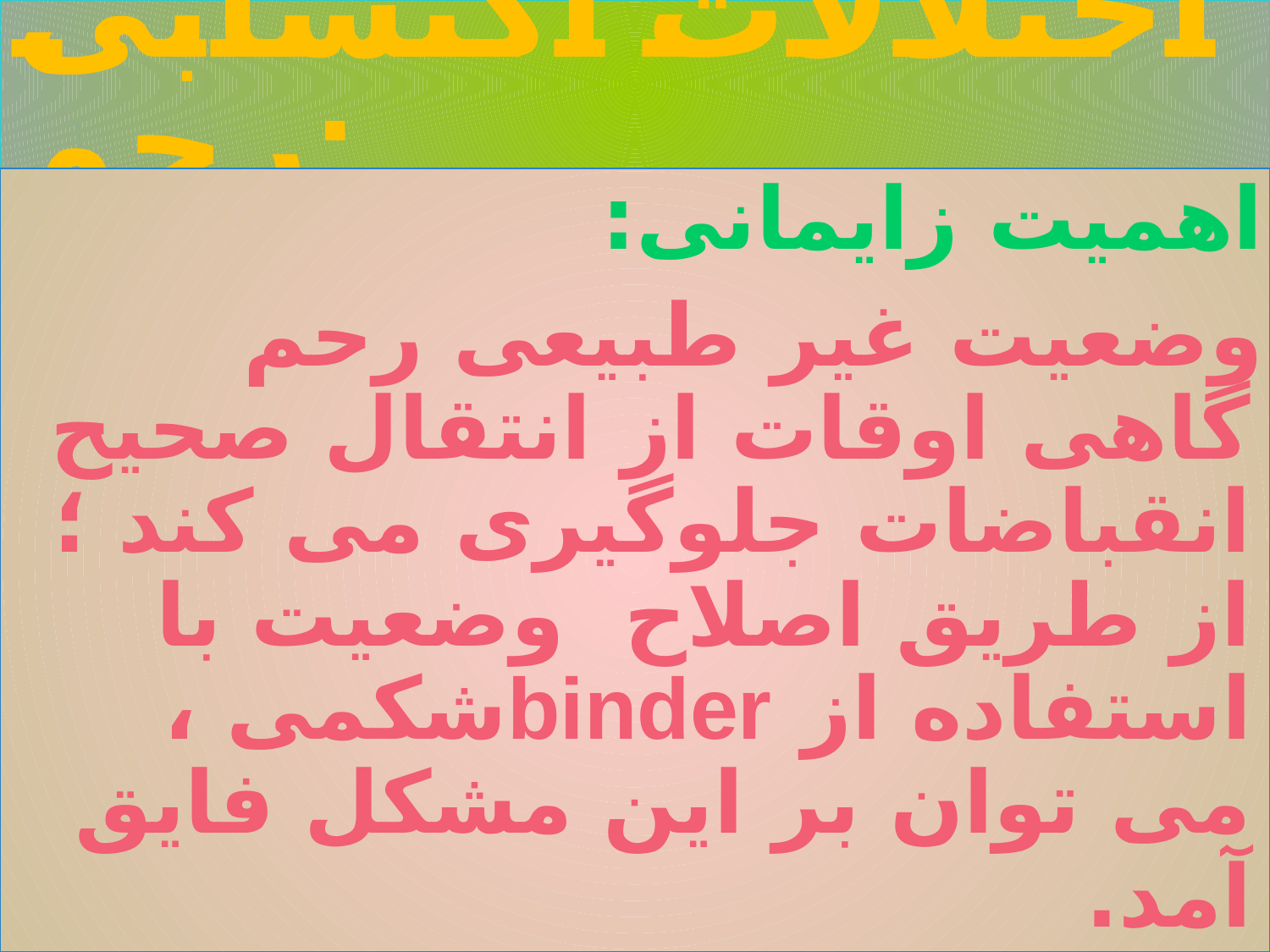

# اختلالات اکتسابی رحم:
اهمیت زایمانی:
وضعیت غیر طبیعی رحم گاهی اوقات از انتقال صحیح انقباضات جلوگیری می کند ؛ از طریق اصلاح  وضعیت با استفاده از binderشکمی ، می توان بر این مشکل فایق آمد.